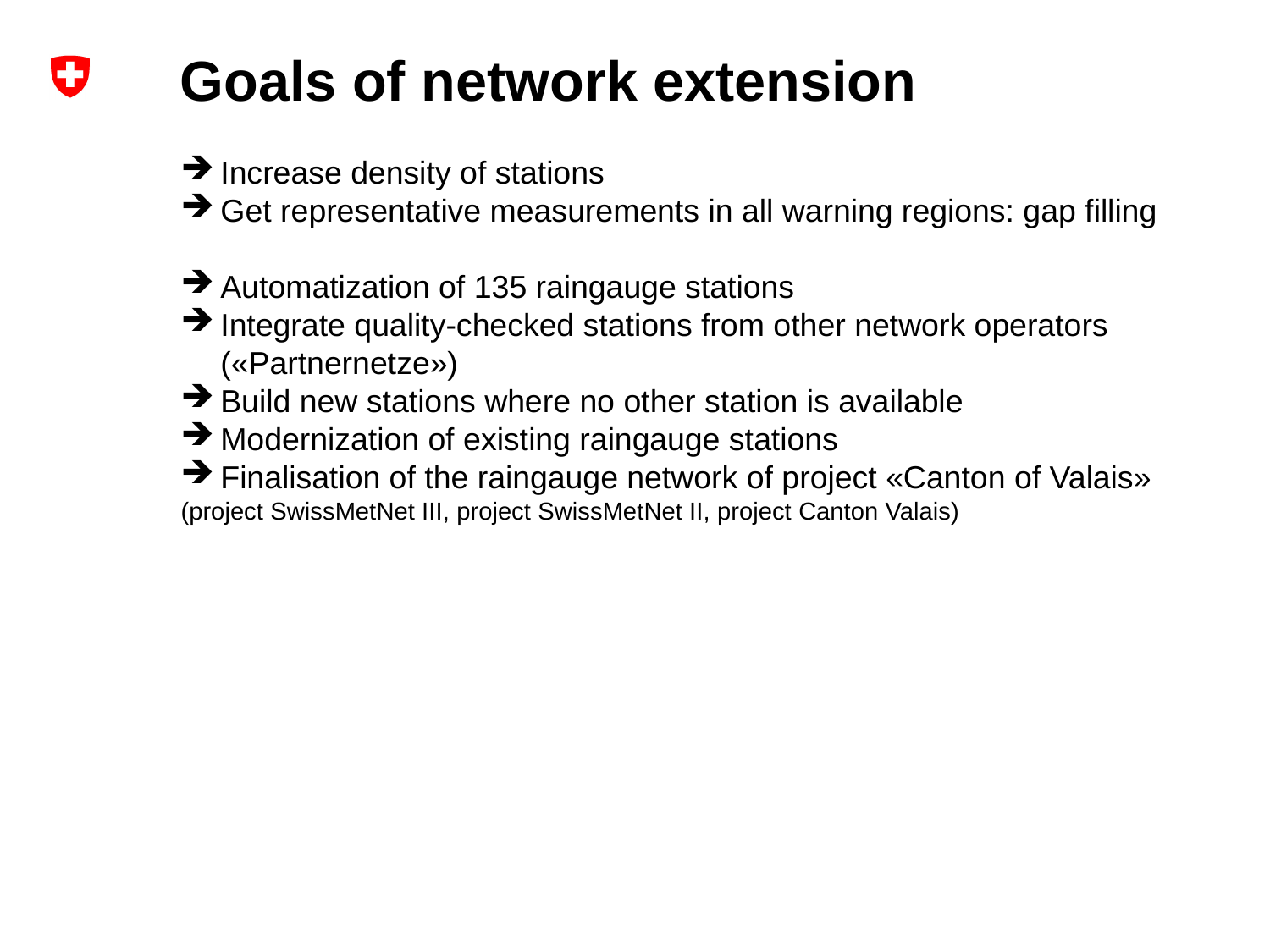

Goals of network extension
Increase density of stations
Get representative measurements in all warning regions: gap filling

Automatization of 135 raingauge stations
Integrate quality-checked stations from other network operators («Partnernetze»)
Build new stations where no other station is available
Modernization of existing raingauge stations
Finalisation of the raingauge network of project «Canton of Valais»
(project SwissMetNet III, project SwissMetNet II, project Canton Valais)